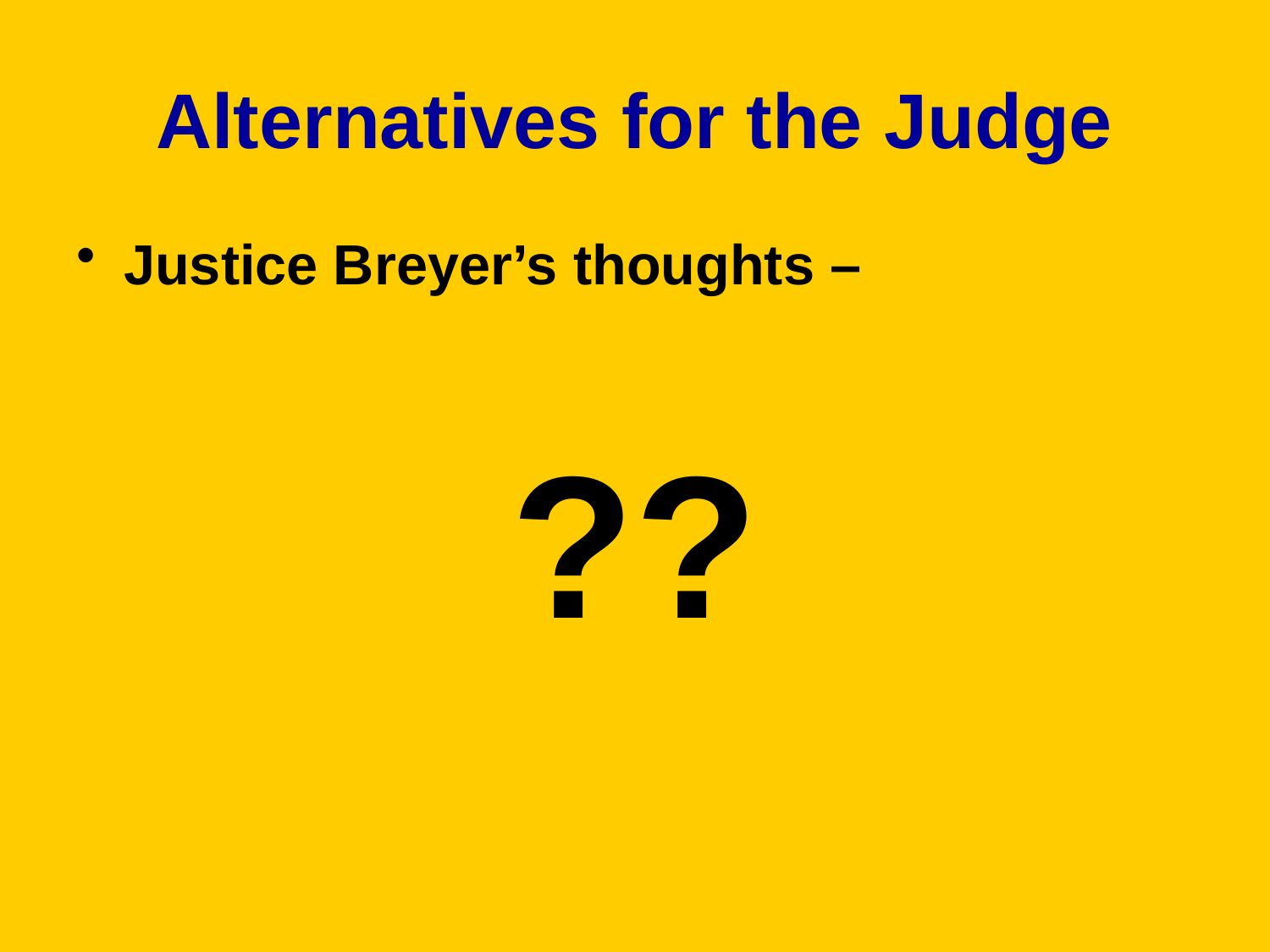

# Alternatives for the Judge
Justice Breyer’s thoughts –

??